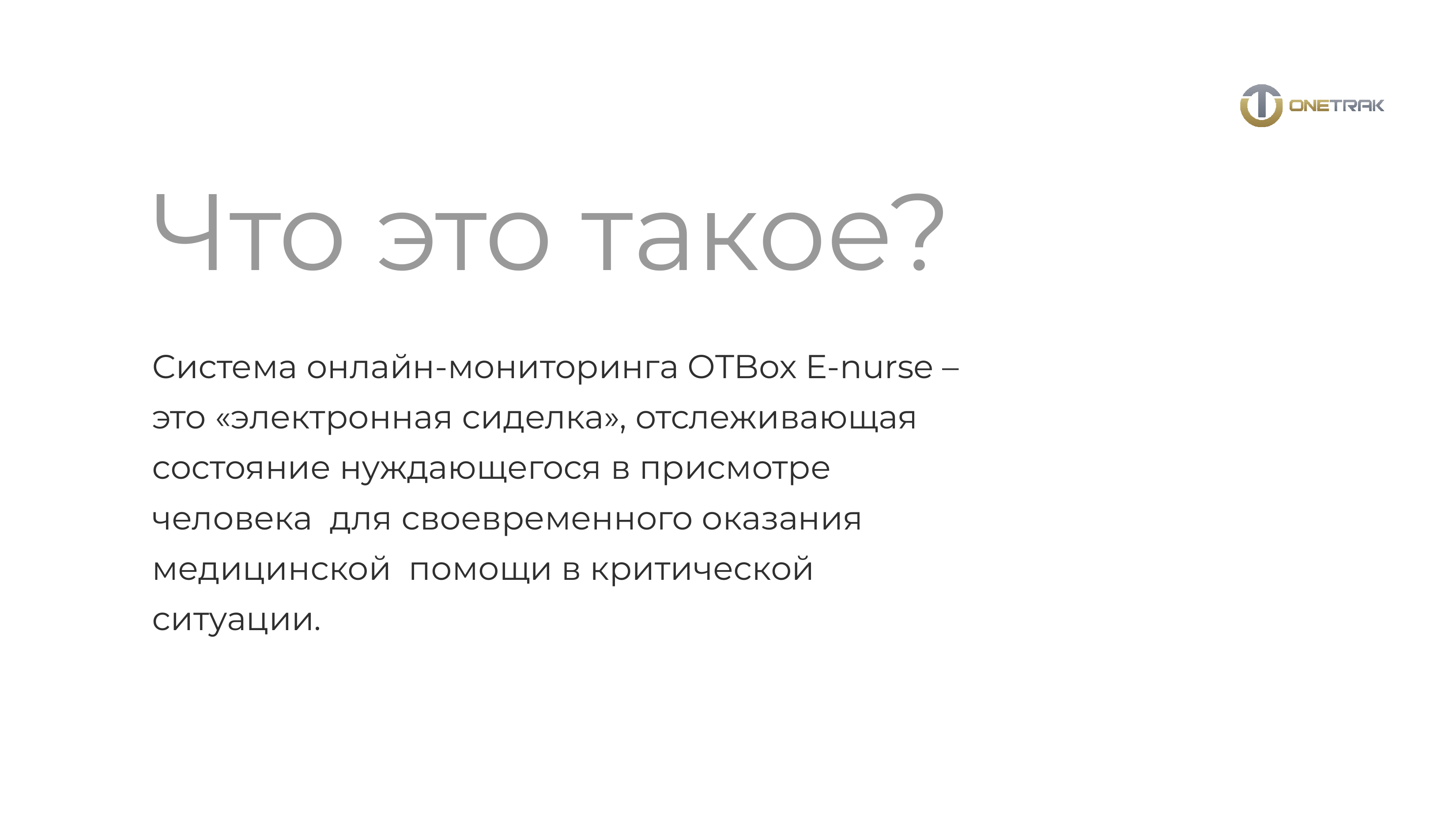

# Что это такое?
Система онлайн-мониторинга OTBox E-nurse –  это «электронная сиделка», отслеживающая  состояние нуждающегося в присмотре человека  для своевременного оказания медицинской  помощи в критической ситуации.